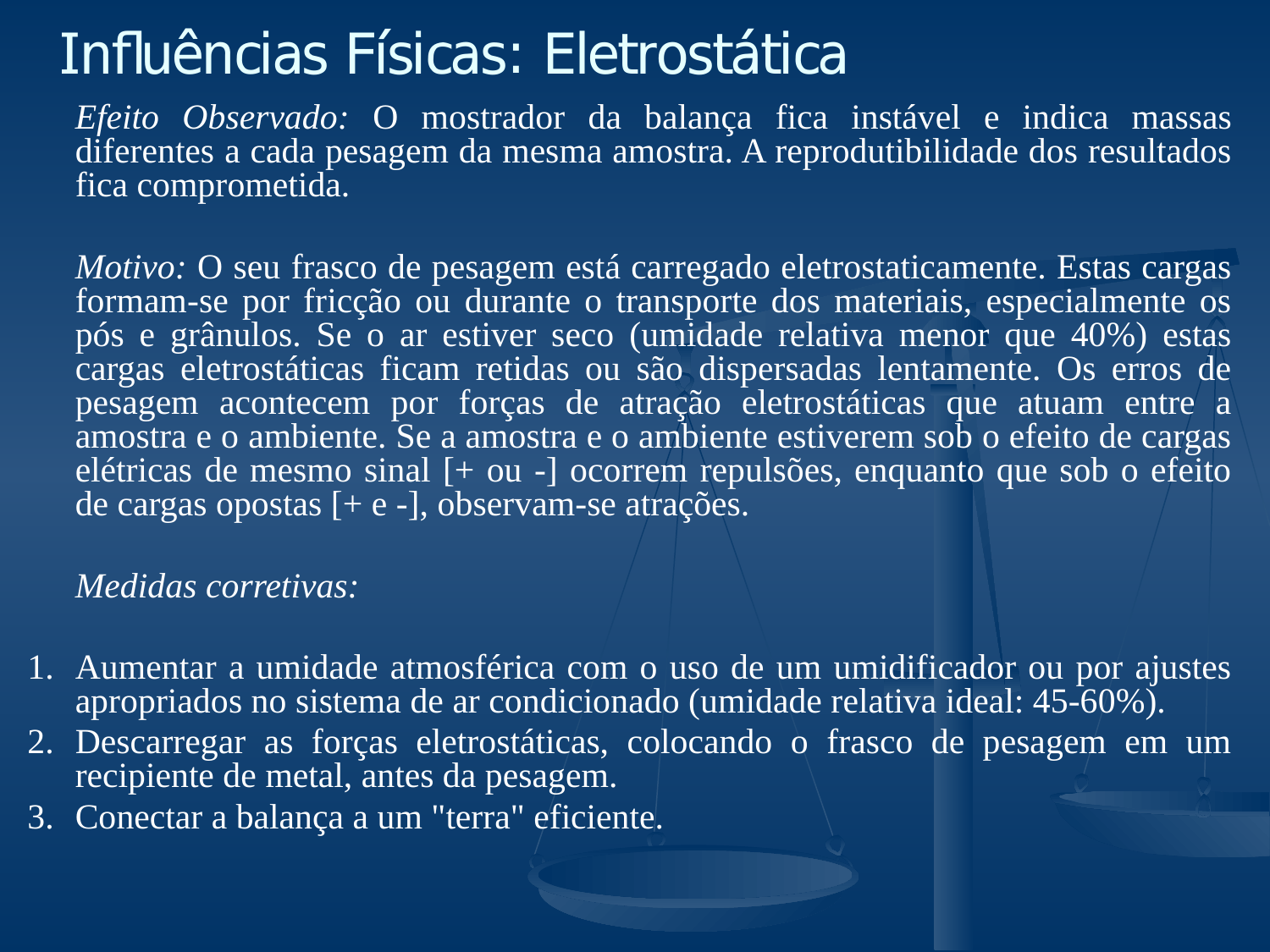

# Influências Físicas: Eletrostática
	Efeito Observado: O mostrador da balança fica instável e indica massas diferentes a cada pesagem da mesma amostra. A reprodutibilidade dos resultados fica comprometida.

	Motivo: O seu frasco de pesagem está carregado eletrostaticamente. Estas cargas formam-se por fricção ou durante o transporte dos materiais, especialmente os pós e grânulos. Se o ar estiver seco (umidade relativa menor que 40%) estas cargas eletrostáticas ficam retidas ou são dispersadas lentamente. Os erros de pesagem acontecem por forças de atração eletrostáticas que atuam entre a amostra e o ambiente. Se a amostra e o ambiente estiverem sob o efeito de cargas elétricas de mesmo sinal [+ ou -] ocorrem repulsões, enquanto que sob o efeito de cargas opostas [+ e -], observam-se atrações.

	Medidas corretivas:

Aumentar a umidade atmosférica com o uso de um umidificador ou por ajustes apropriados no sistema de ar condicionado (umidade relativa ideal: 45-60%).
Descarregar as forças eletrostáticas, colocando o frasco de pesagem em um recipiente de metal, antes da pesagem.
Conectar a balança a um "terra" eficiente.